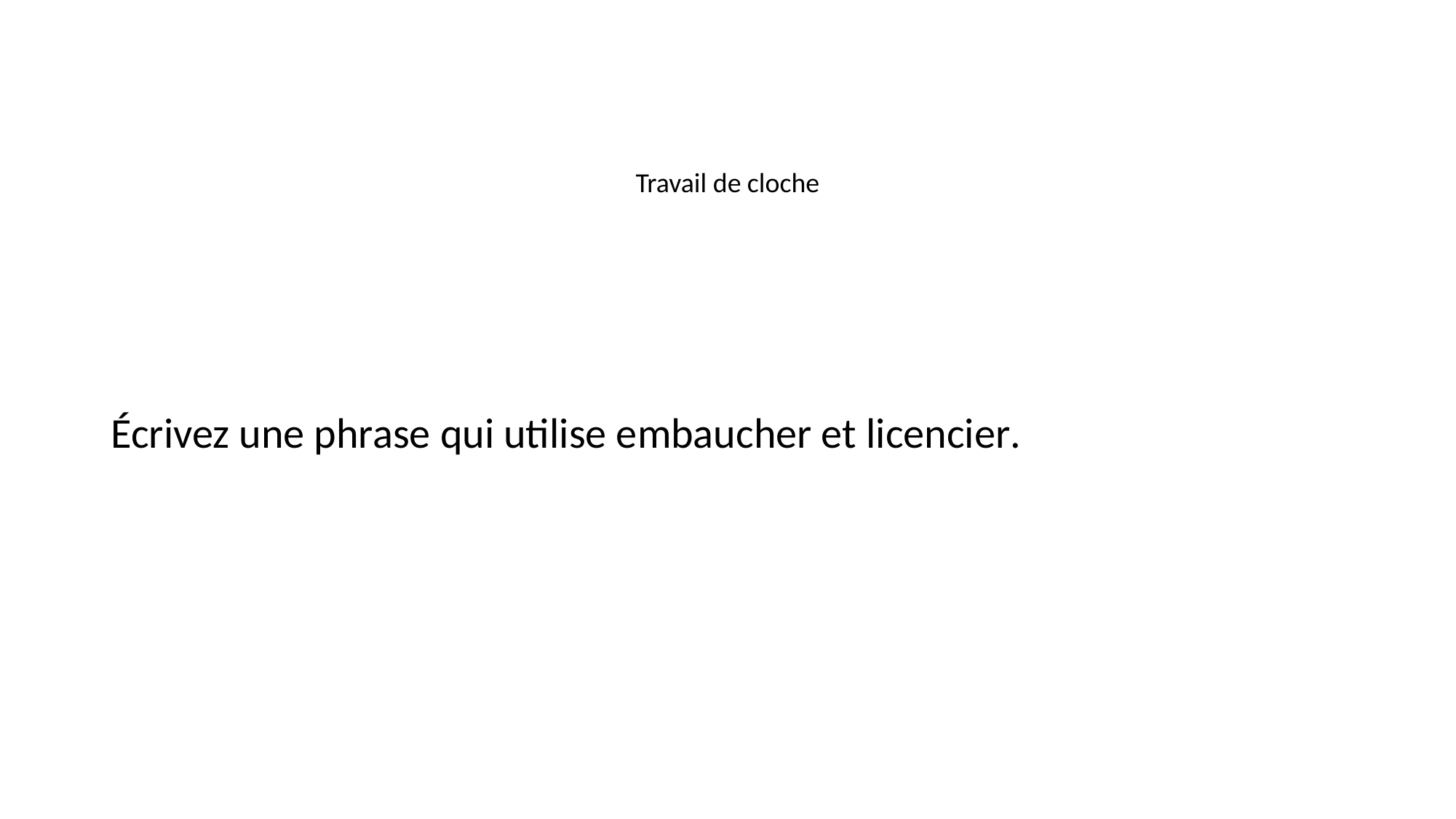

# Travail de cloche

Écrivez une phrase qui utilise embaucher et licencier.